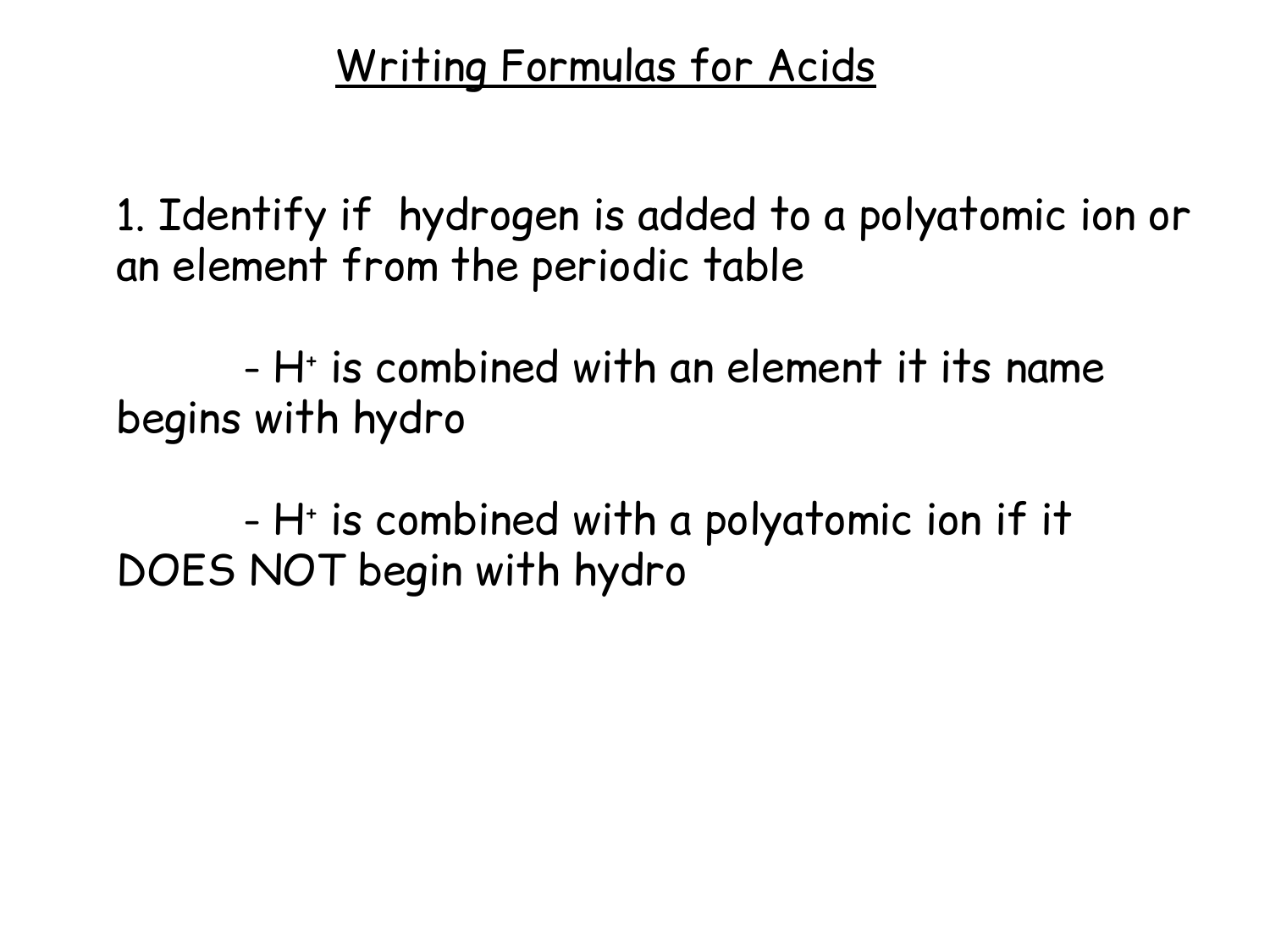

Writing Formulas for Acids
1. Identify if  hydrogen is added to a polyatomic ion or an element from the periodic table

	- H+ is combined with an element it its name begins with hydro

	- H+ is combined with a polyatomic ion if it  DOES NOT begin with hydro